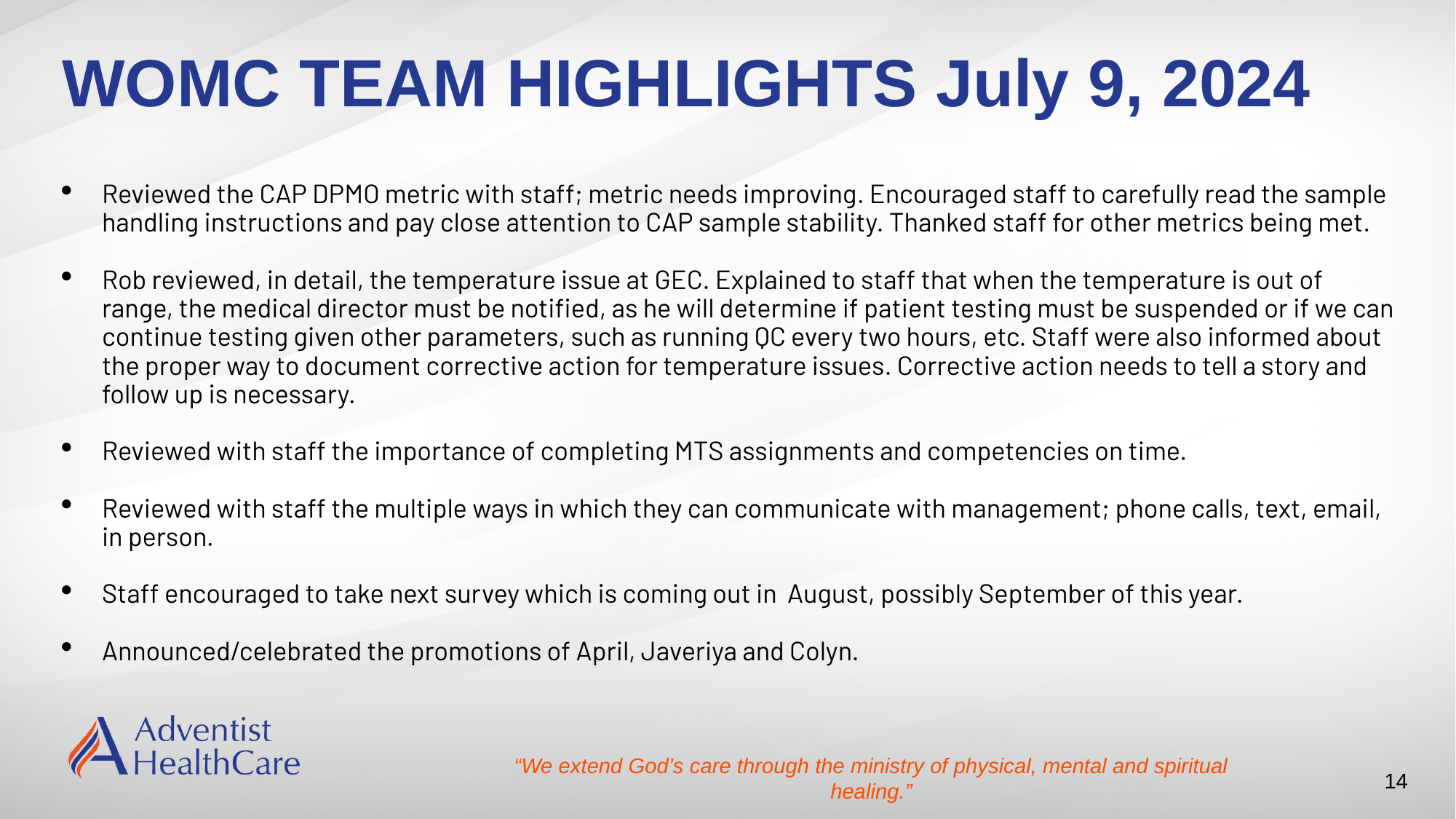

# WOMC TEAM HIGHLIGHTS July 9, 2024
Reviewed the CAP DPMO metric with staff; metric needs improving. Encouraged staff to carefully read the sample handling instructions and pay close attention to CAP sample stability. Thanked staff for other metrics being met.

Rob reviewed, in detail, the temperature issue at GEC. Explained to staff that when the temperature is out of range, the medical director must be notified, as he will determine if patient testing must be suspended or if we can continue testing given other parameters, such as running QC every two hours, etc. Staff were also informed about the proper way to document corrective action for temperature issues. Corrective action needs to tell a story and follow up is necessary.

Reviewed with staff the importance of completing MTS assignments and competencies on time.

Reviewed with staff the multiple ways in which they can communicate with management; phone calls, text, email, in person.

Staff encouraged to take next survey which is coming out in  August, possibly September of this year.

Announced/celebrated the promotions of April, Javeriya and Colyn.

“We extend God’s care through the ministry of physical, mental and spiritual healing.”
14